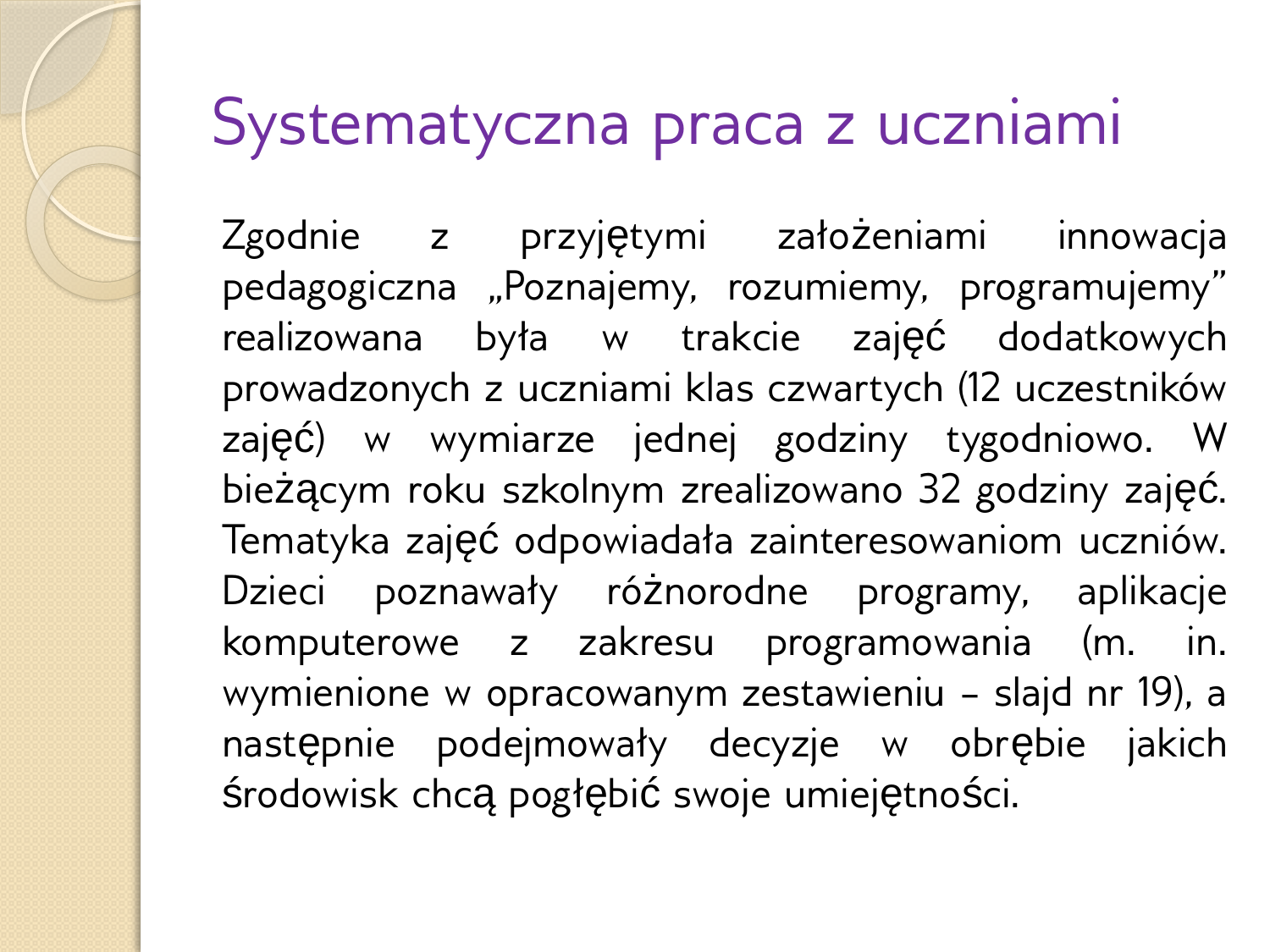

# Systematyczna praca z uczniami
	Zgodnie z przyjętymi założeniami innowacja pedagogiczna „Poznajemy, rozumiemy, programujemy” realizowana była w trakcie zajęć dodatkowych prowadzonych z uczniami klas czwartych (12 uczestników zajęć) w wymiarze jednej godziny tygodniowo. W bieżącym roku szkolnym zrealizowano 32 godziny zajęć. Tematyka zajęć odpowiadała zainteresowaniom uczniów. Dzieci poznawały różnorodne programy, aplikacje komputerowe z zakresu programowania (m. in. wymienione w opracowanym zestawieniu – slajd nr 19), a następnie podejmowały decyzje w obrębie jakich środowisk chcą pogłębić swoje umiejętności.